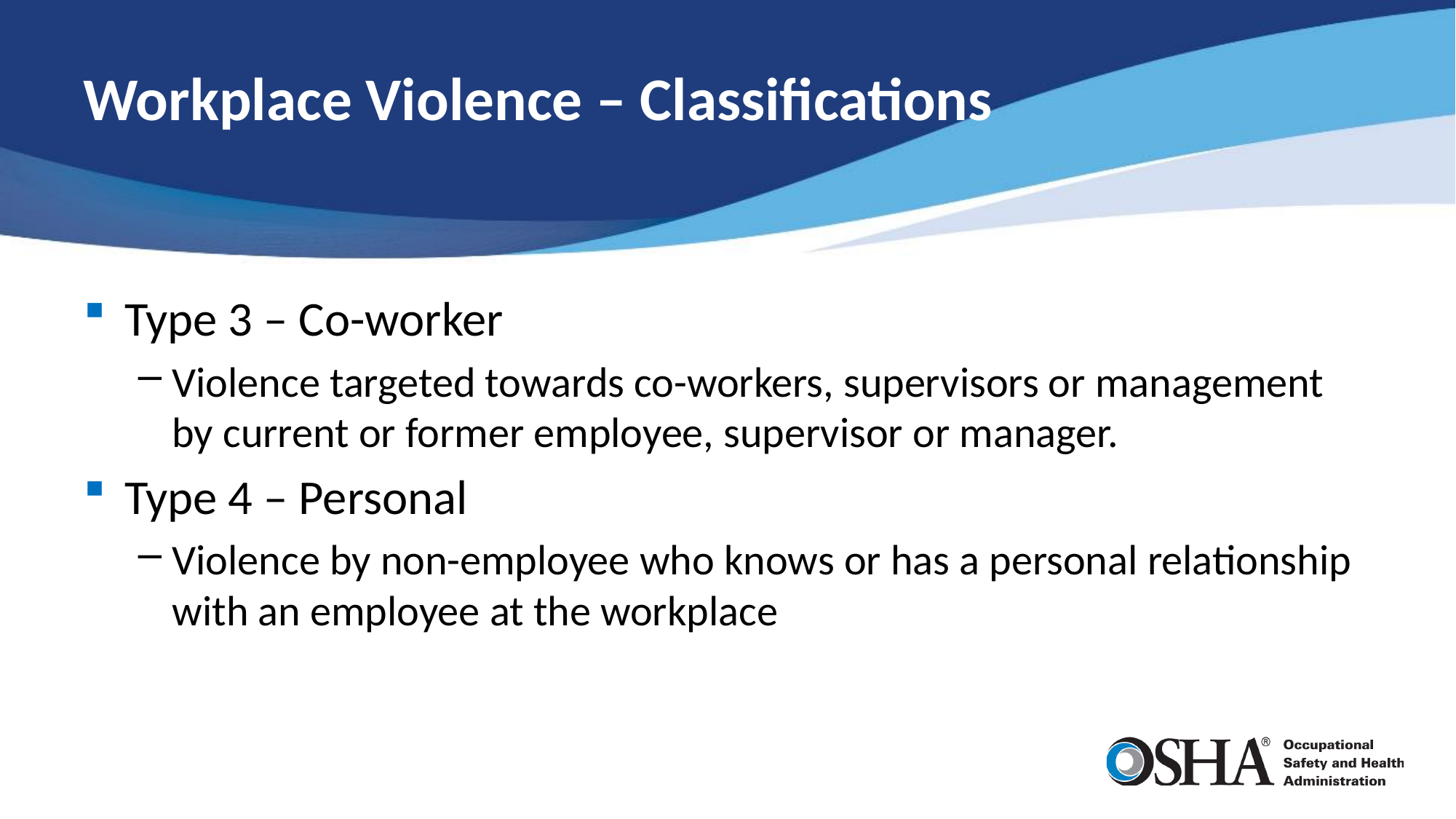

# Workplace Violence – Classifications
Type 3 – Co-worker
Violence targeted towards co-workers, supervisors or management by current or former employee, supervisor or manager.
Type 4 – Personal
Violence by non-employee who knows or has a personal relationship with an employee at the workplace